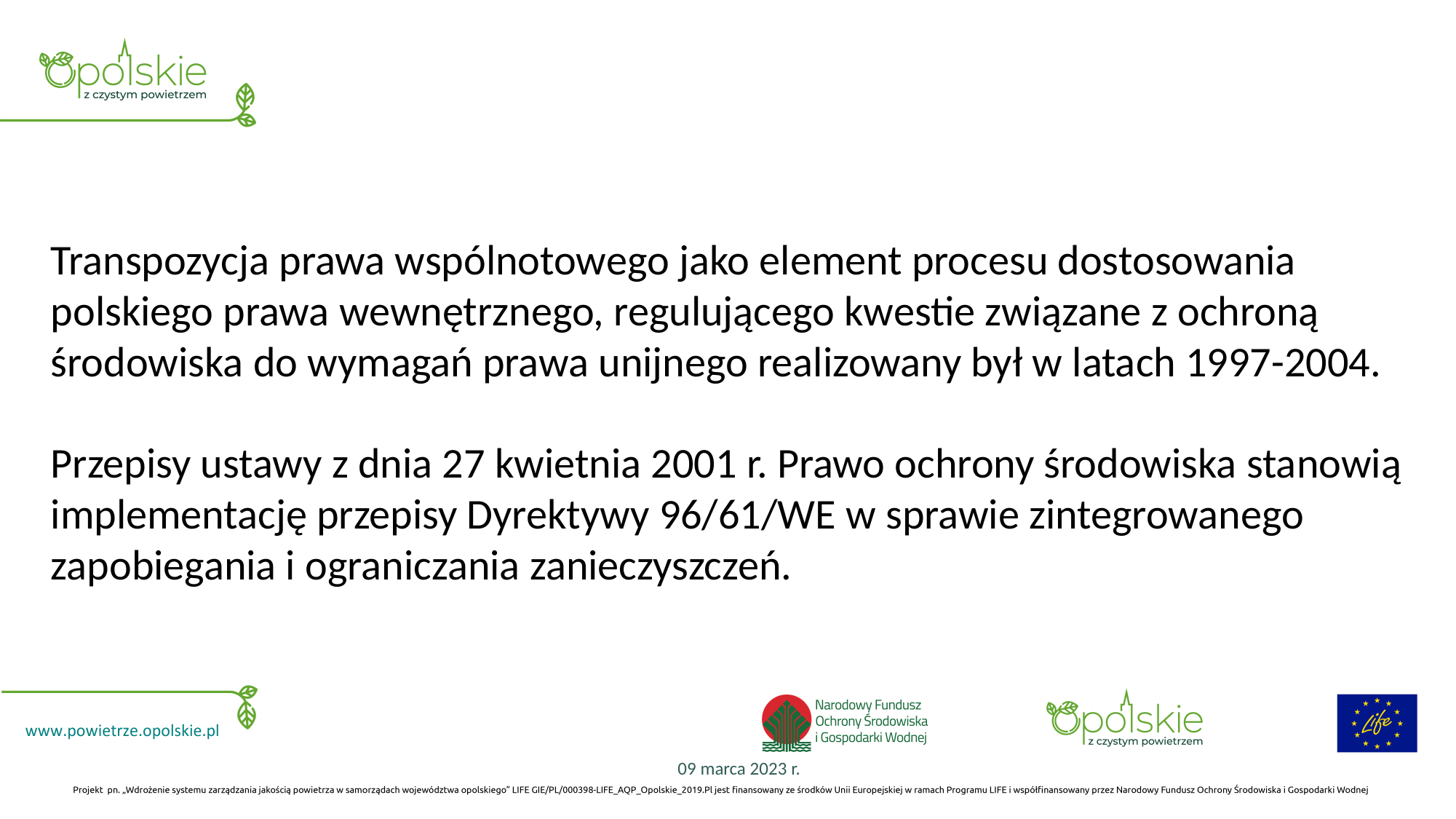

# Transpozycja prawa wspólnotowego jako element procesu dostosowania polskiego prawa wewnętrznego, regulującego kwestie związane z ochroną środowiska do wymagań prawa unijnego realizowany był w latach 1997-2004. Przepisy ustawy z dnia 27 kwietnia 2001 r. Prawo ochrony środowiska stanowią implementację przepisy Dyrektywy 96/61/WE w sprawie zintegrowanego zapobiegania i ograniczania zanieczyszczeń.
09 marca 2023 r.